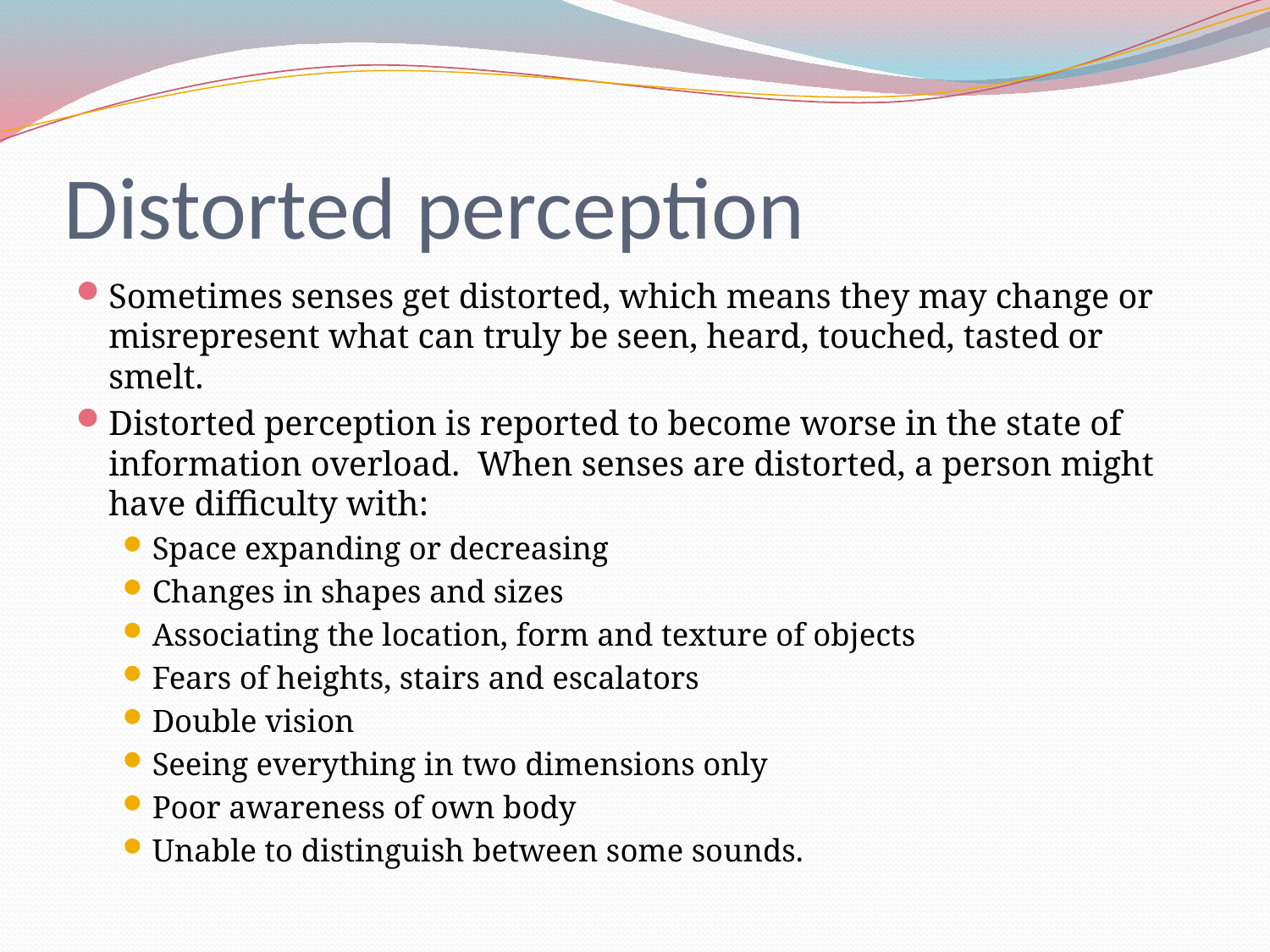

# Distorted perception
Sometimes senses get distorted, which means they may change or misrepresent what can truly be seen, heard, touched, tasted or smelt.
Distorted perception is reported to become worse in the state of information overload.  When senses are distorted, a person might have difficulty with:
Space expanding or decreasing
Changes in shapes and sizes
Associating the location, form and texture of objects
Fears of heights, stairs and escalators
Double vision
Seeing everything in two dimensions only
Poor awareness of own body
Unable to distinguish between some sounds.